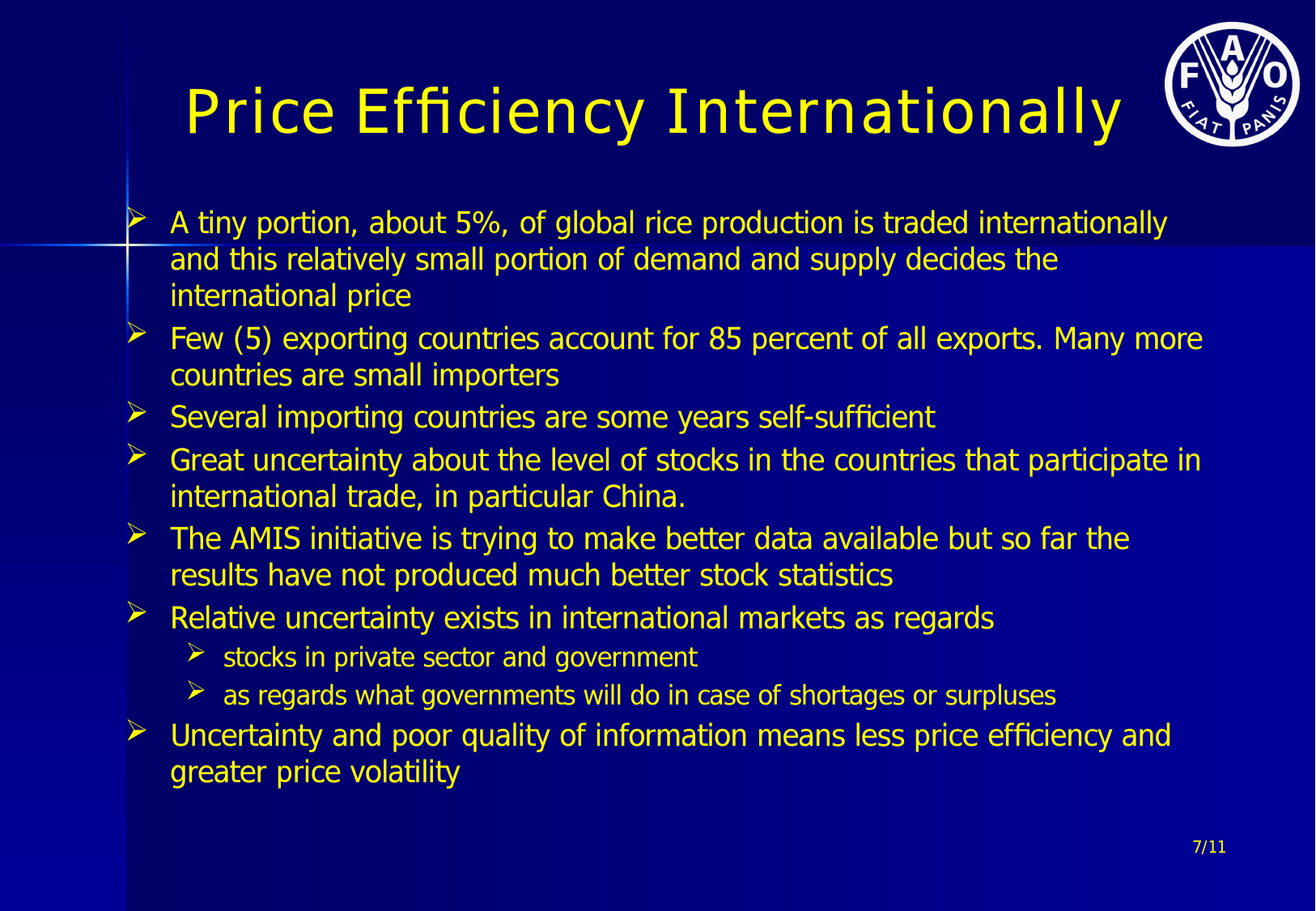

# Price Efficiency Internationally
A tiny portion, about 5%, of global rice production is traded internationally and this relatively small portion of demand and supply decides the international price
Few (5) exporting countries account for 85 percent of all exports. Many more countries are small importers
Several importing countries are some years self-sufficient
Great uncertainty about the level of stocks in the countries that participate in international trade, in particular China.
The AMIS initiative is trying to make better data available but so far the results have not produced much better stock statistics
Relative uncertainty exists in international markets as regards
stocks in private sector and government
as regards what governments will do in case of shortages or surpluses
Uncertainty and poor quality of information means less price efficiency and greater price volatility

7/11